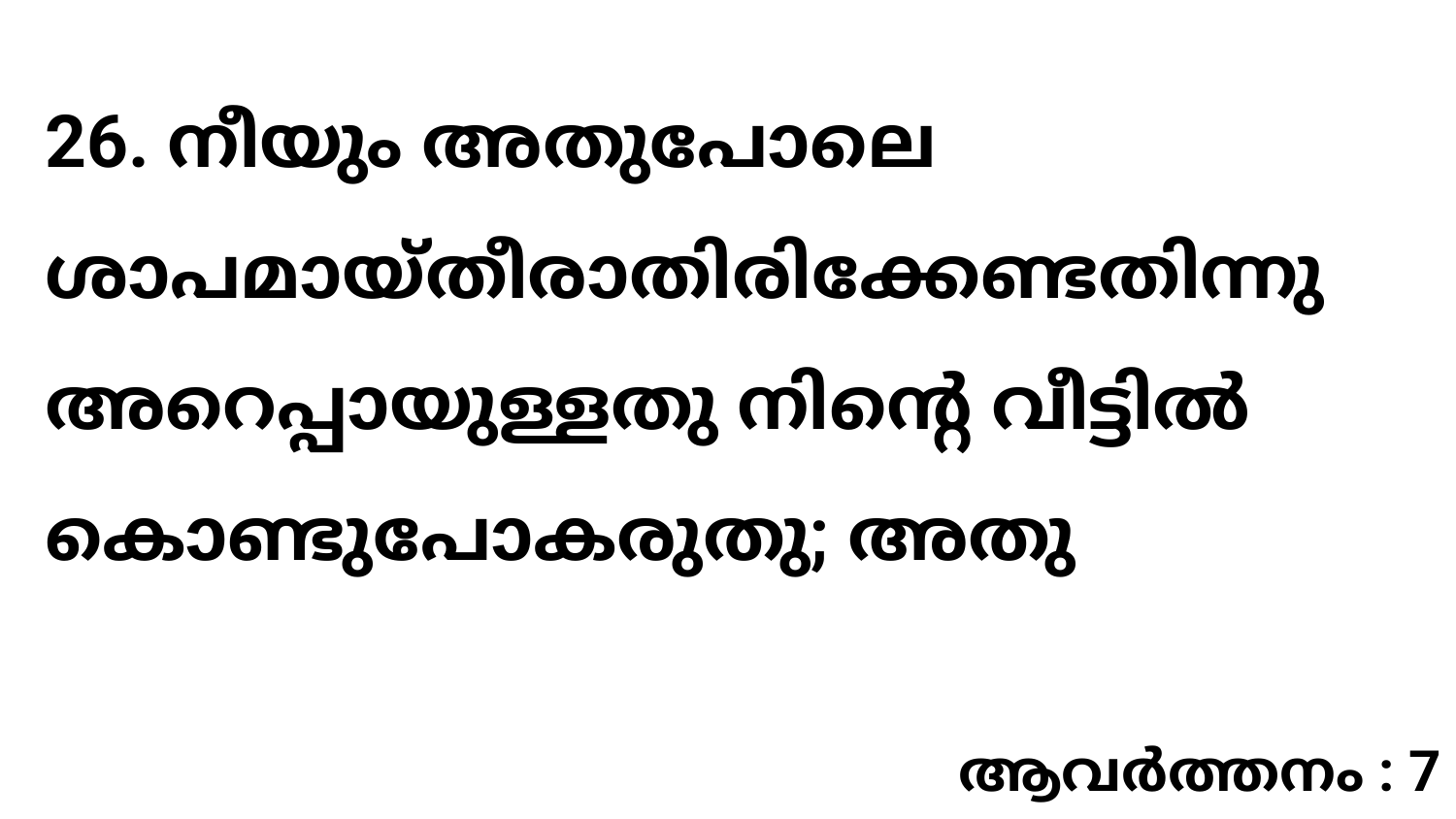

26. നീയും അതുപോലെ ശാപമായ്തീരാതിരിക്കേണ്ടതിന്നു അറെപ്പായുള്ളതു നിന്റെ വീട്ടിൽ കൊണ്ടുപോകരുതു; അതു
ആവർത്തനം : 7